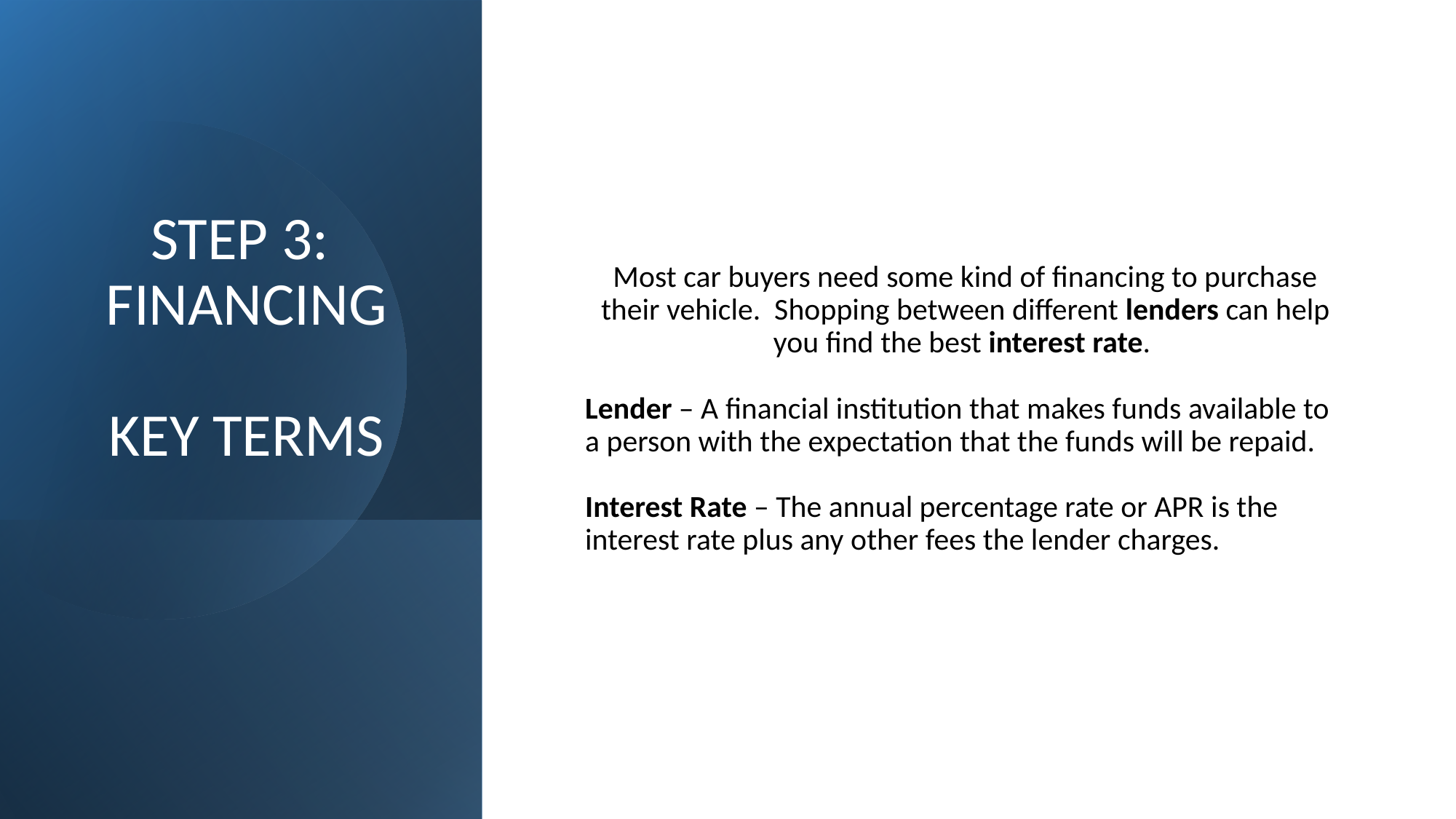

# Step 3: financing key terms
Most car buyers need some kind of financing to purchase their vehicle.  Shopping between different lenders can help you find the best interest rate.

Lender – A financial institution that makes funds available to a person with the expectation that the funds will be repaid.

Interest Rate – The annual percentage rate or APR is the interest rate plus any other fees the lender charges.